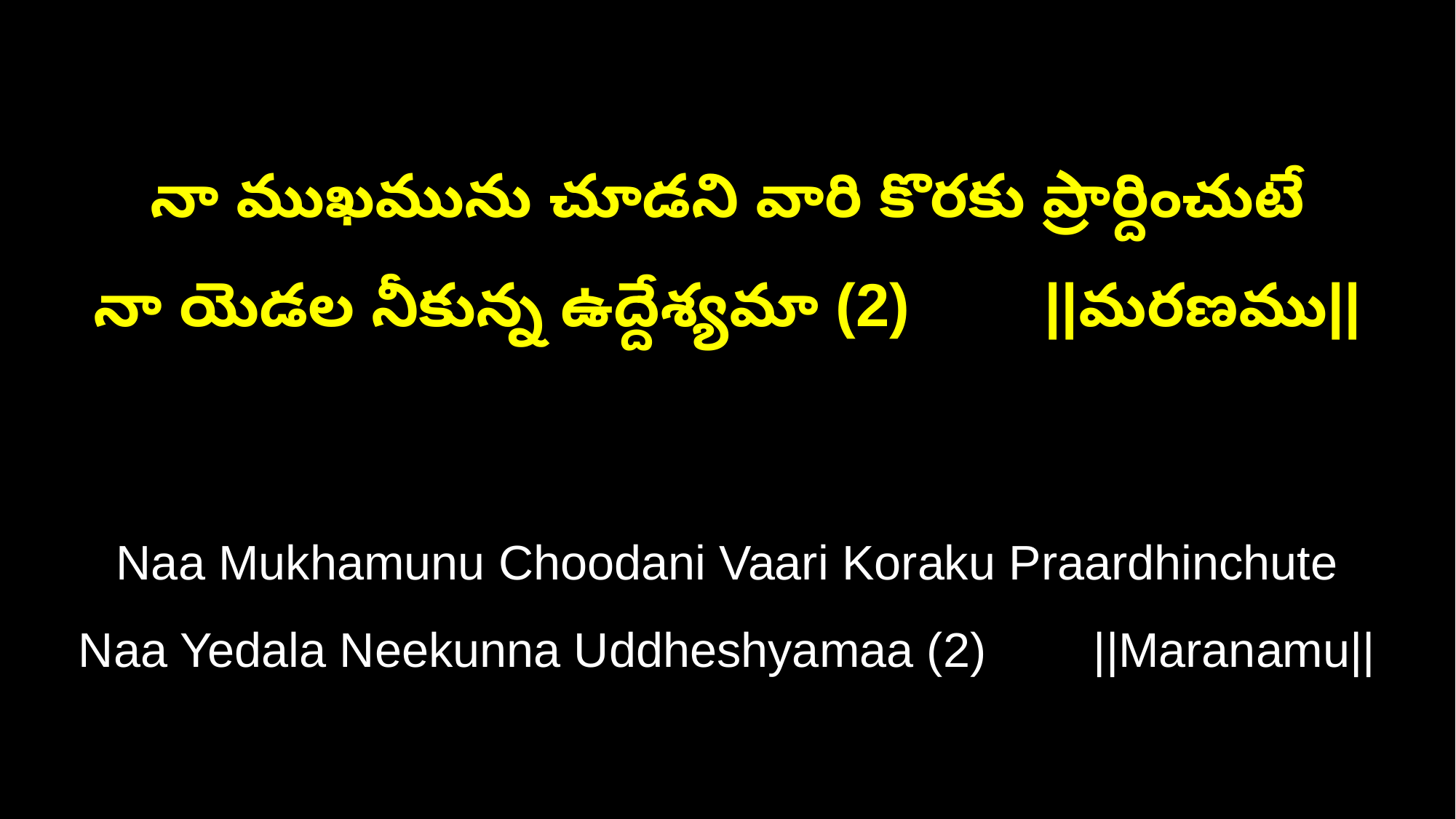

నా ముఖమును చూడని వారి కొరకు ప్రార్దించుటే
నా యెడల నీకున్న ఉద్దేశ్యమా (2)        ||మరణము||
Naa Mukhamunu Choodani Vaari Koraku Praardhinchute
Naa Yedala Neekunna Uddheshyamaa (2)        ||Maranamu||